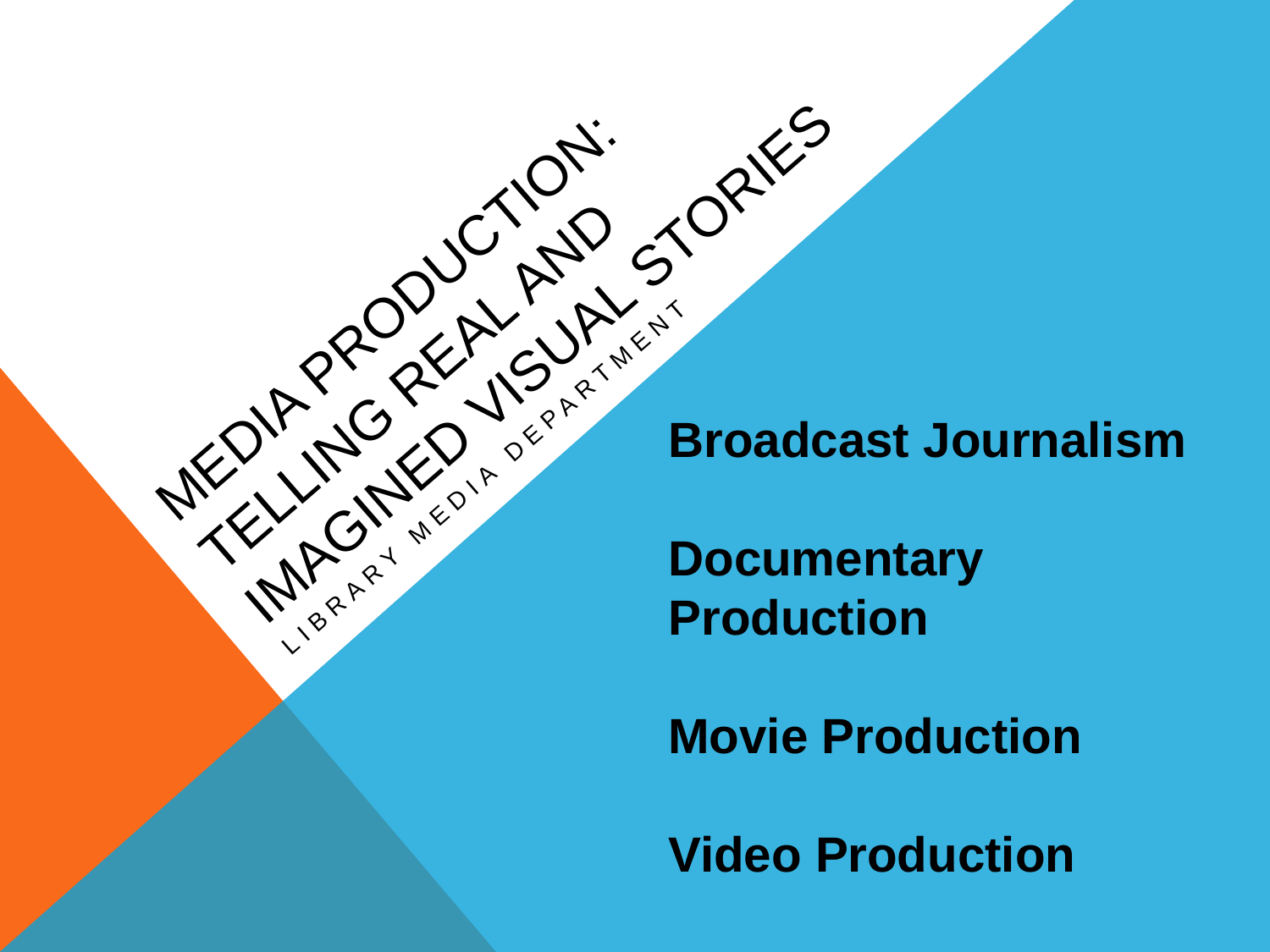

# Media Production: Telling Real and Imagined Visual Stories
Library Media Department
Broadcast Journalism

Documentary Production

Movie Production

Video Production